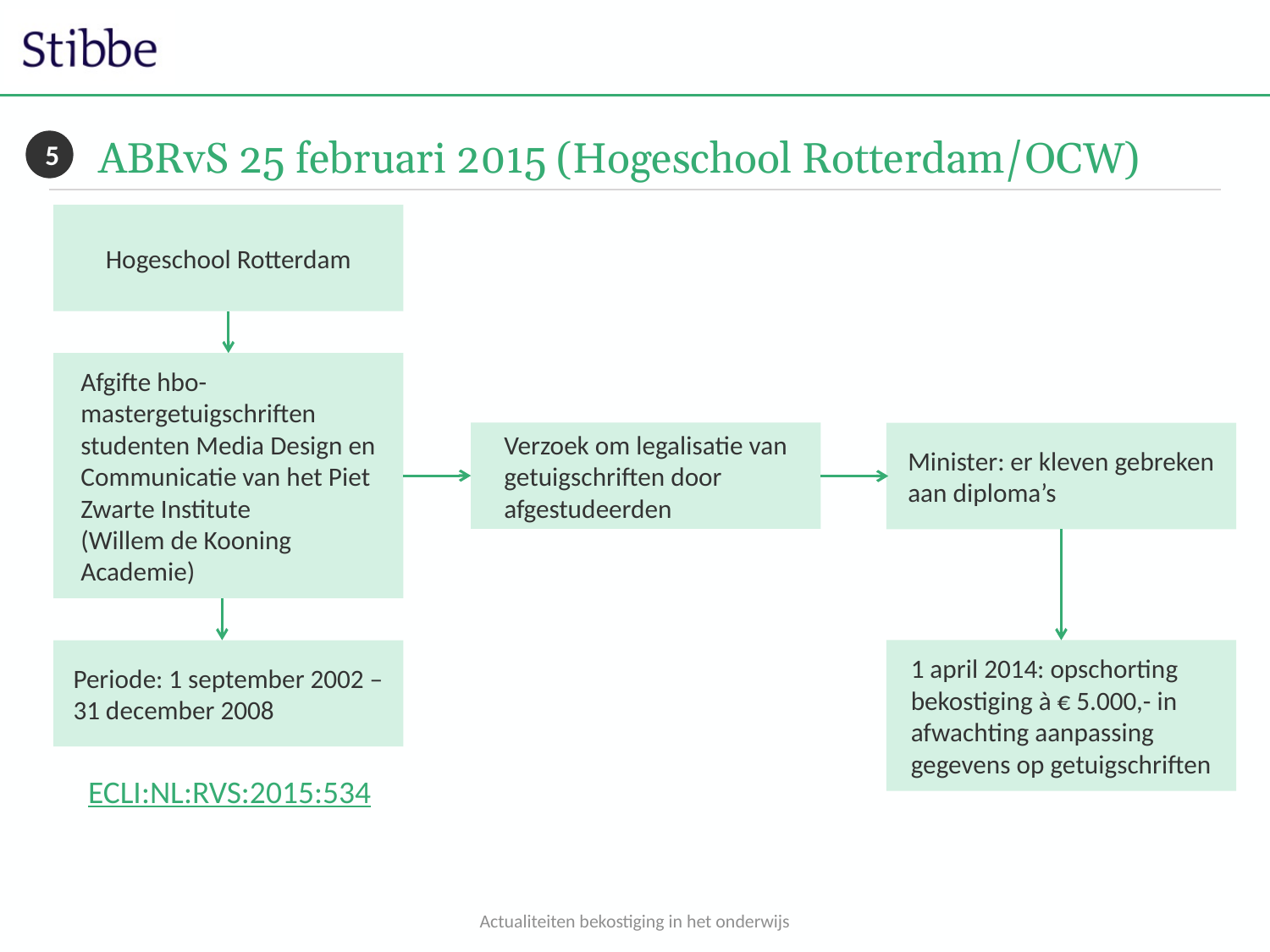

5
# ABRvS 25 februari 2015 (Hogeschool Rotterdam/OCW)
Hogeschool Rotterdam
Afgifte hbo-mastergetuigschriften studenten Media Design en Communicatie van het Piet Zwarte Institute
(Willem de Kooning Academie)
Verzoek om legalisatie van getuigschriften door afgestudeerden
Minister: er kleven gebreken aan diploma’s
Periode: 1 september 2002 – 31 december 2008
1 april 2014: opschorting bekostiging à € 5.000,- in afwachting aanpassing gegevens op getuigschriften
ECLI:NL:RVS:2015:534
Actualiteiten bekostiging in het onderwijs